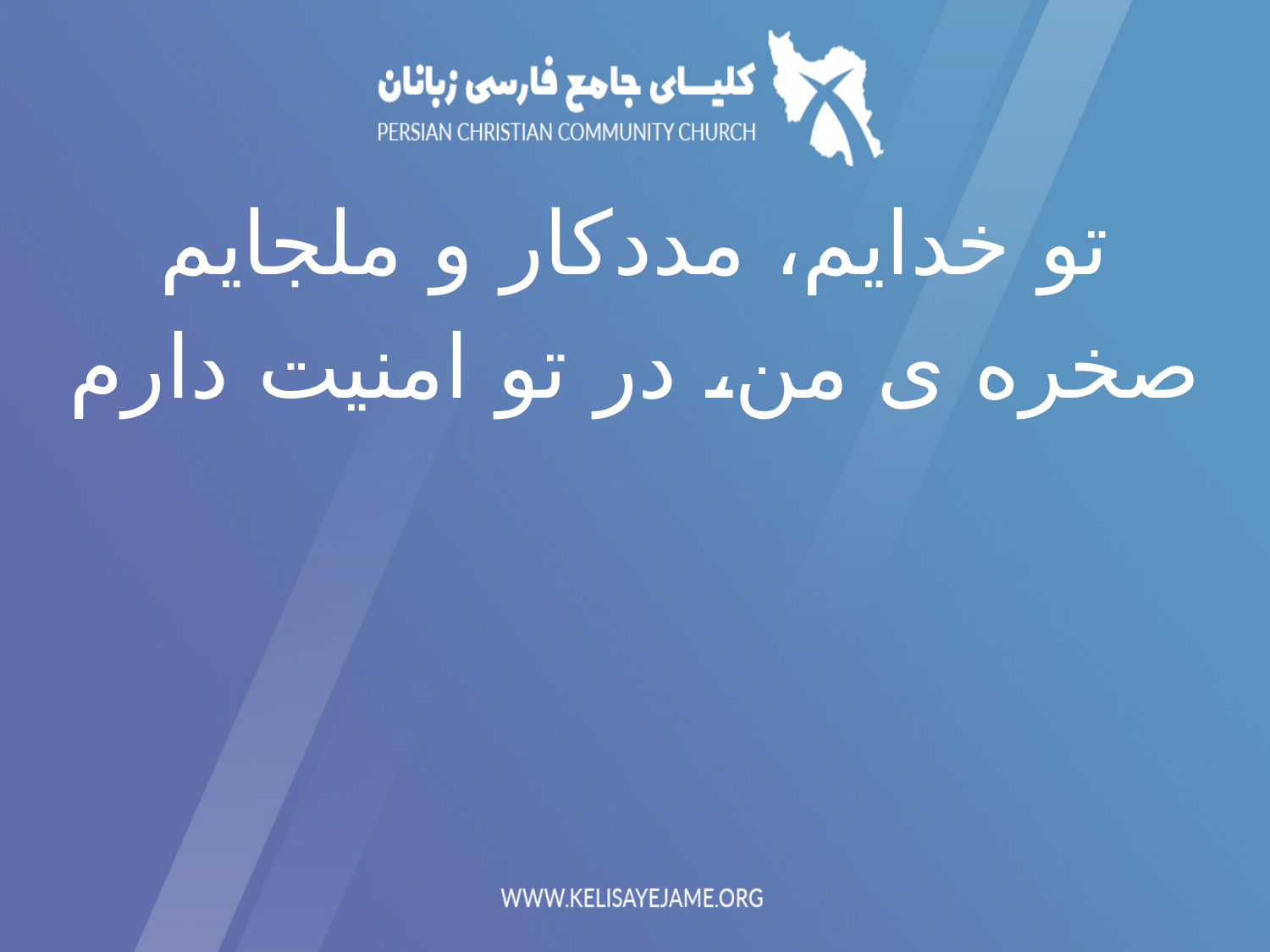

تو خدایم، مددکار و ملجایم
صخره ی من، در تو امنیت دارم